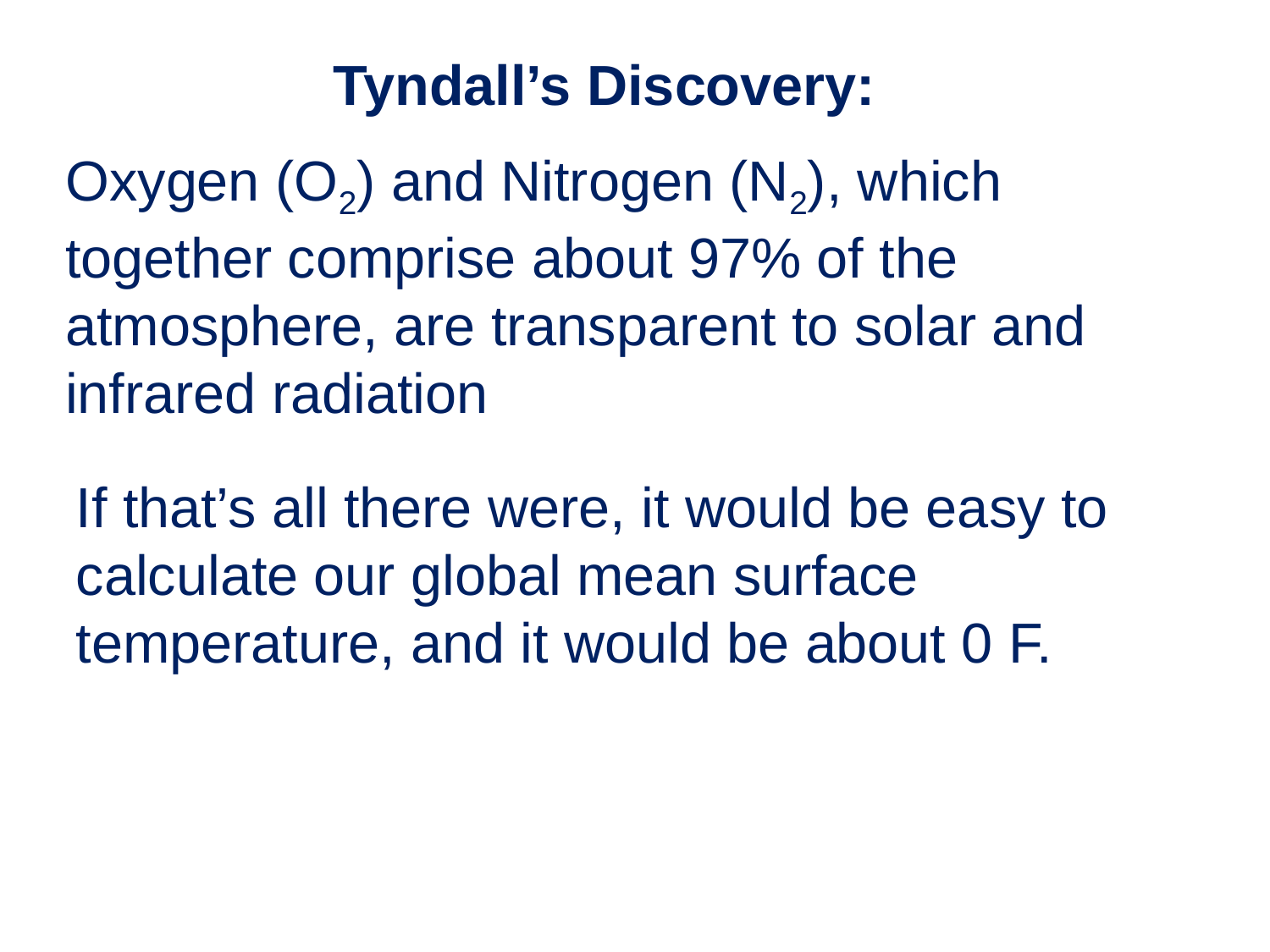

Tyndall’s Discovery:
Oxygen (O2) and Nitrogen (N2), which together comprise about 97% of the atmosphere, are transparent to solar and infrared radiation
If that’s all there were, it would be easy to calculate our global mean surface temperature, and it would be about 0 F.